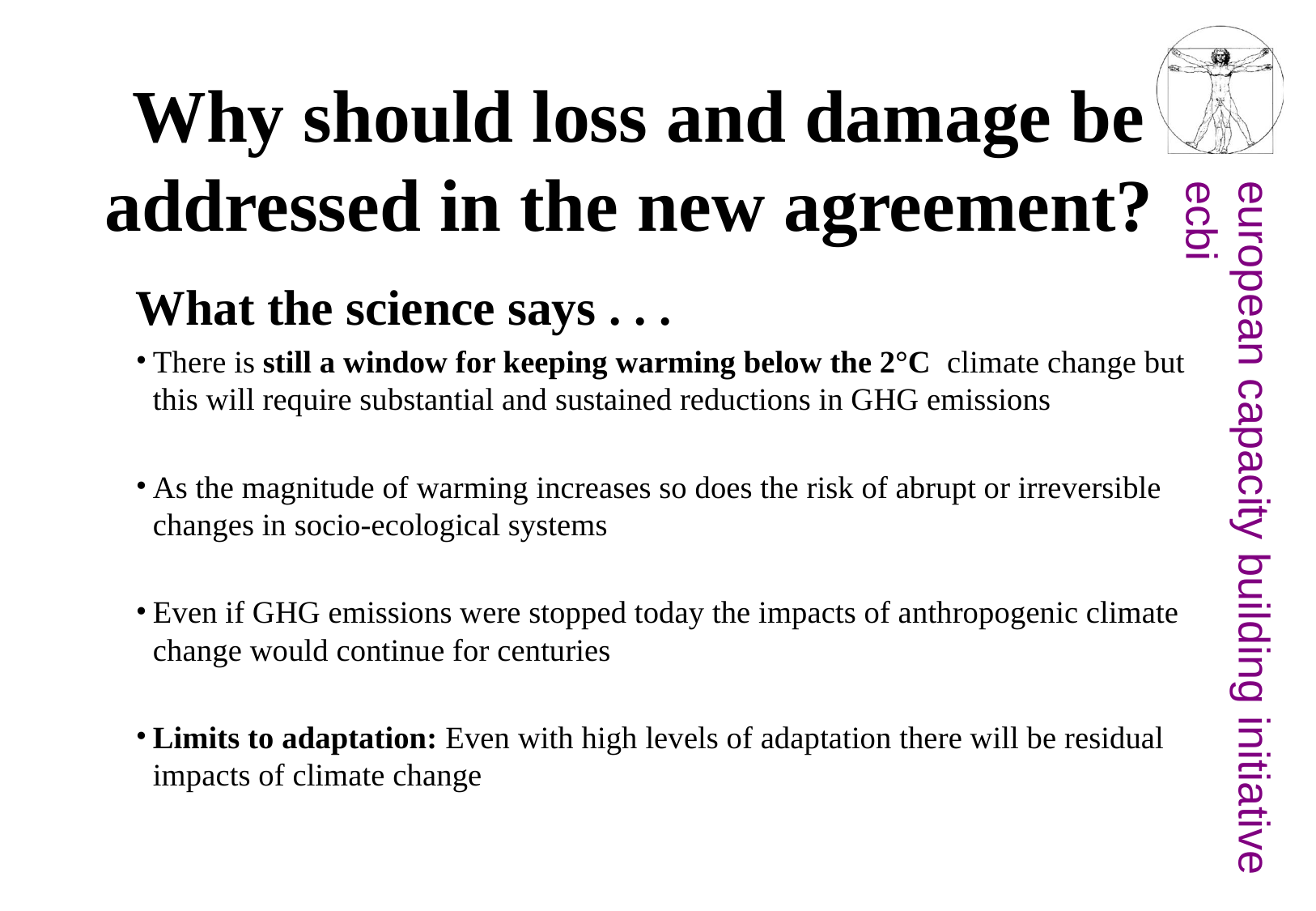

# Why should loss and damage be addressed in the new agreement?
What the science says . . .
There is still a window for keeping warming below the 2°C  climate change but this will require substantial and sustained reductions in GHG emissions

As the magnitude of warming increases so does the risk of abrupt or irreversible changes in socio-ecological systems

Even if GHG emissions were stopped today the impacts of anthropogenic climate change would continue for centuries

Limits to adaptation: Even with high levels of adaptation there will be residual impacts of climate change